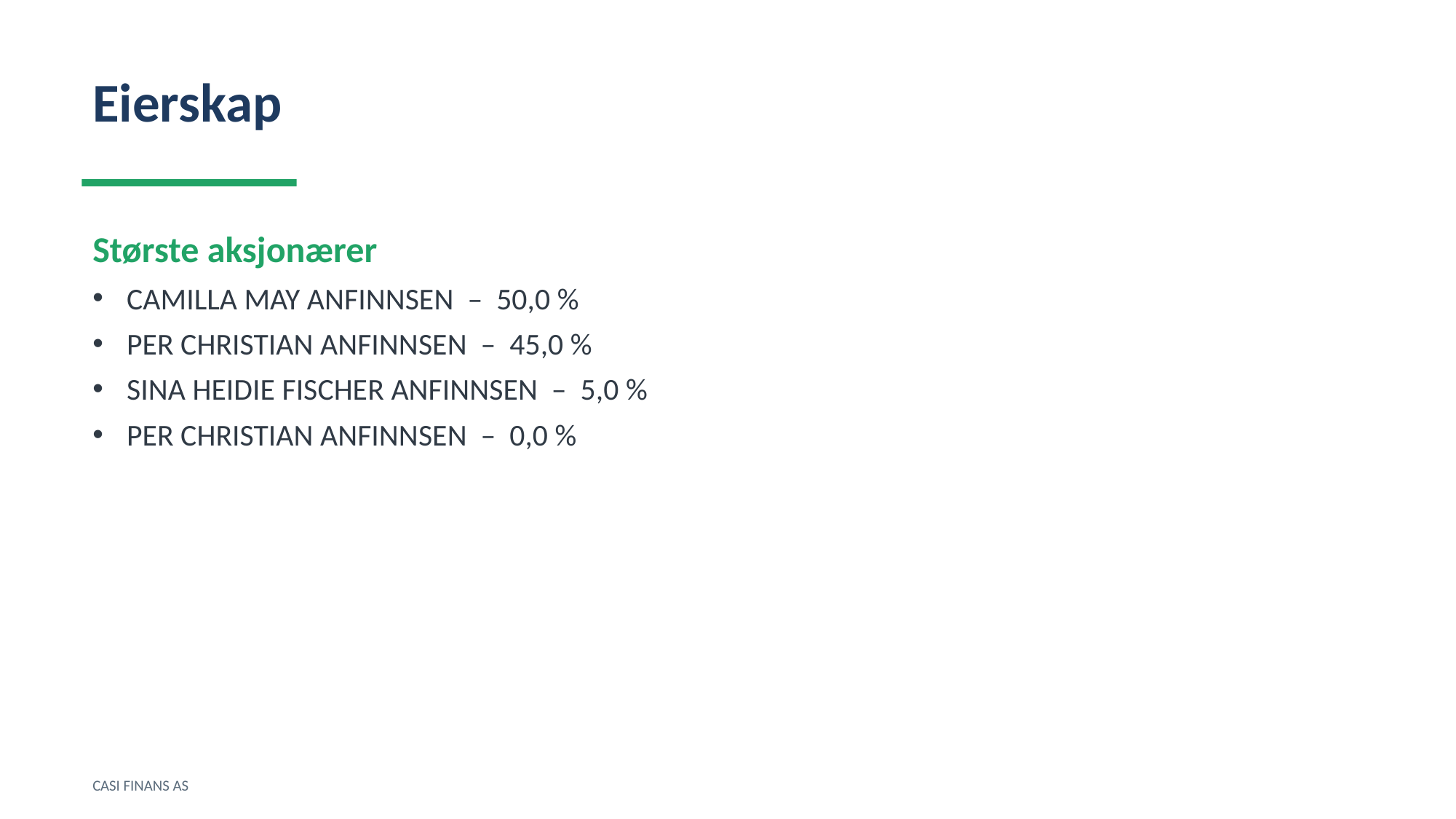

Eierskap

Største aksjonærer
CAMILLA MAY ANFINNSEN  –  50,0 %
PER CHRISTIAN ANFINNSEN  –  45,0 %
SINA HEIDIE FISCHER ANFINNSEN  –  5,0 %
PER CHRISTIAN ANFINNSEN  –  0,0 %
CASI FINANS AS